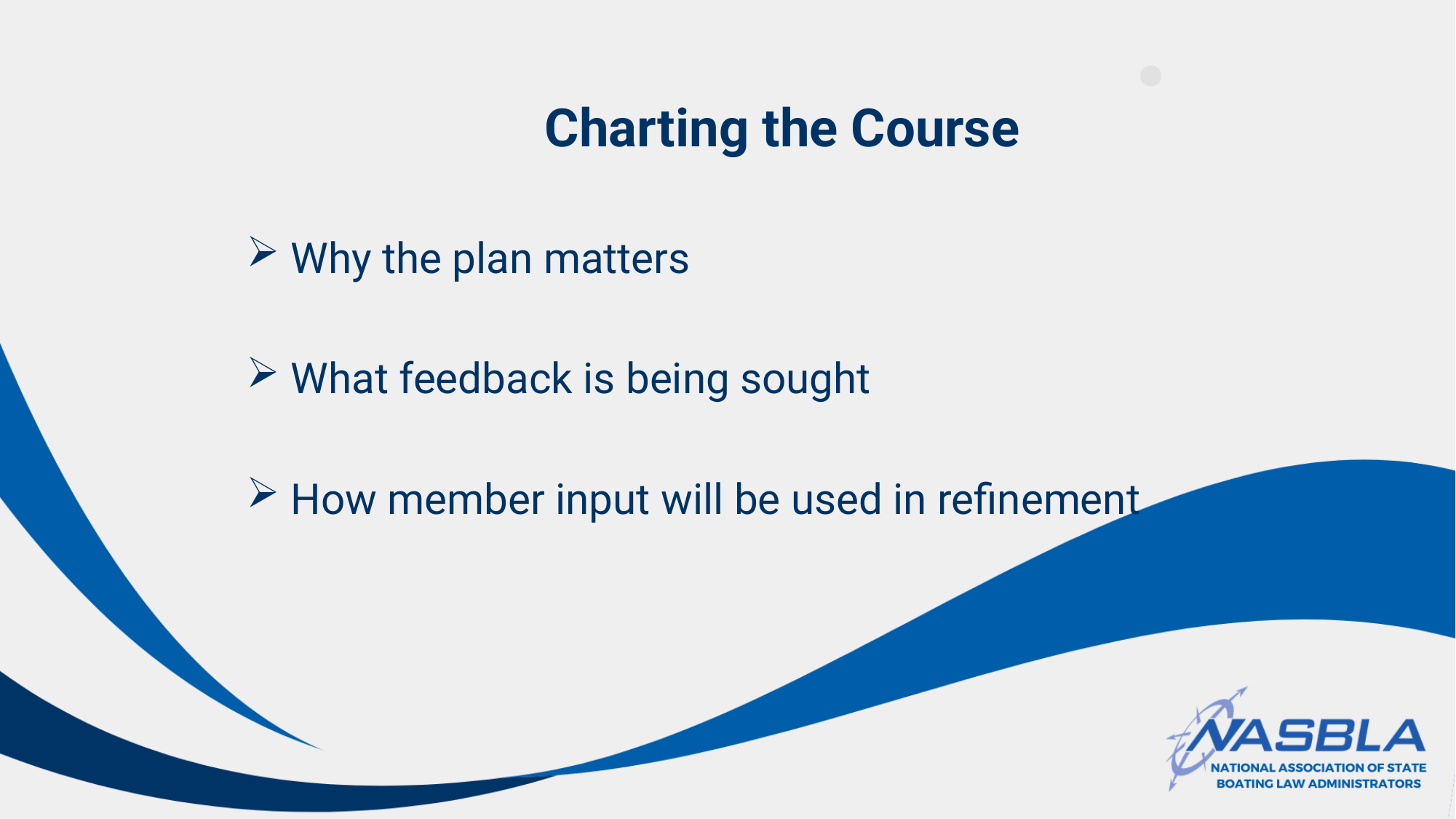

# Charting the Course
 Why the plan matters

 What feedback is being sought

 How member input will be used in refinement